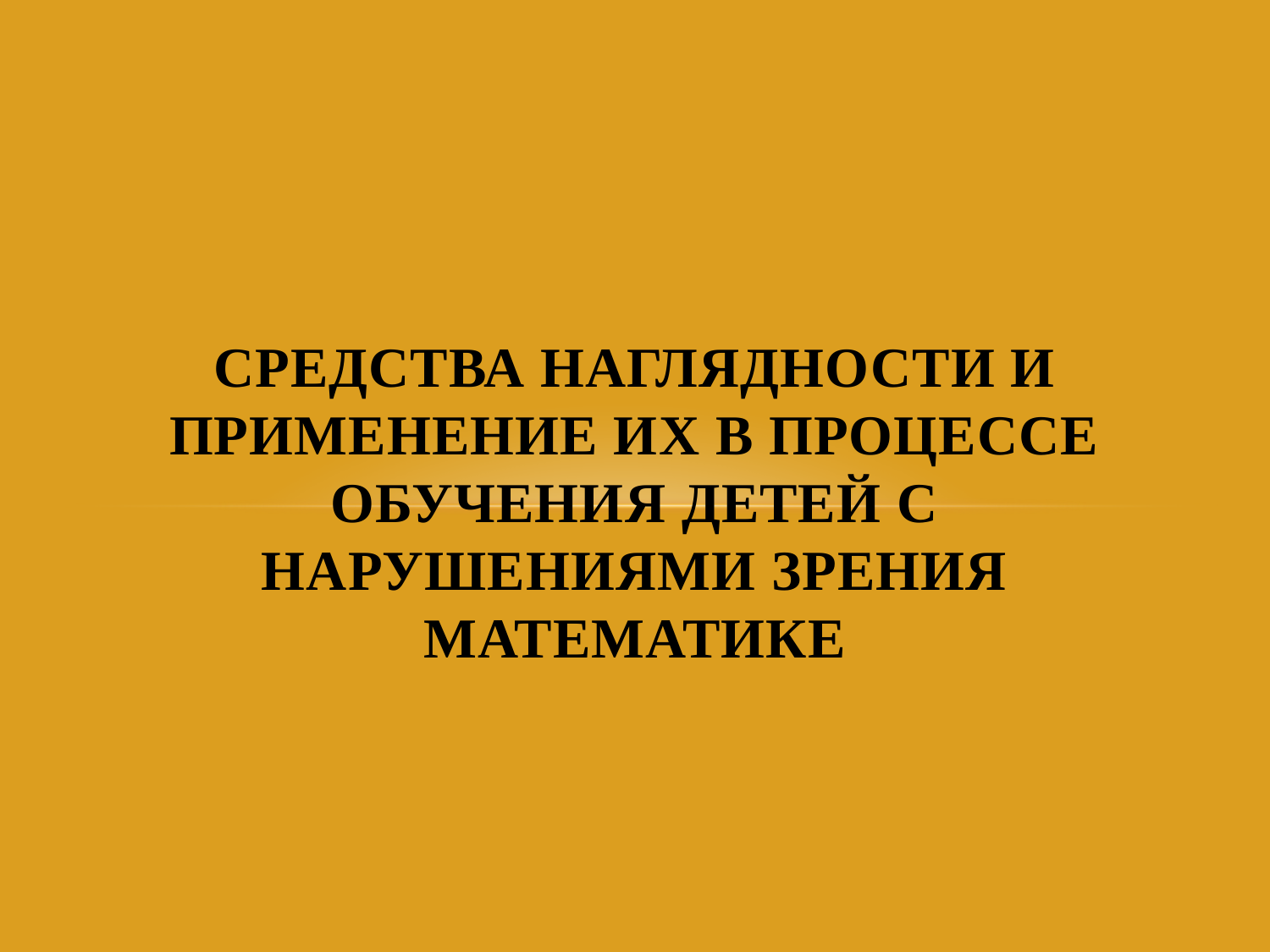

# Средства наглядности и применение их в процессе обучения детей с нарушениями зрения математике